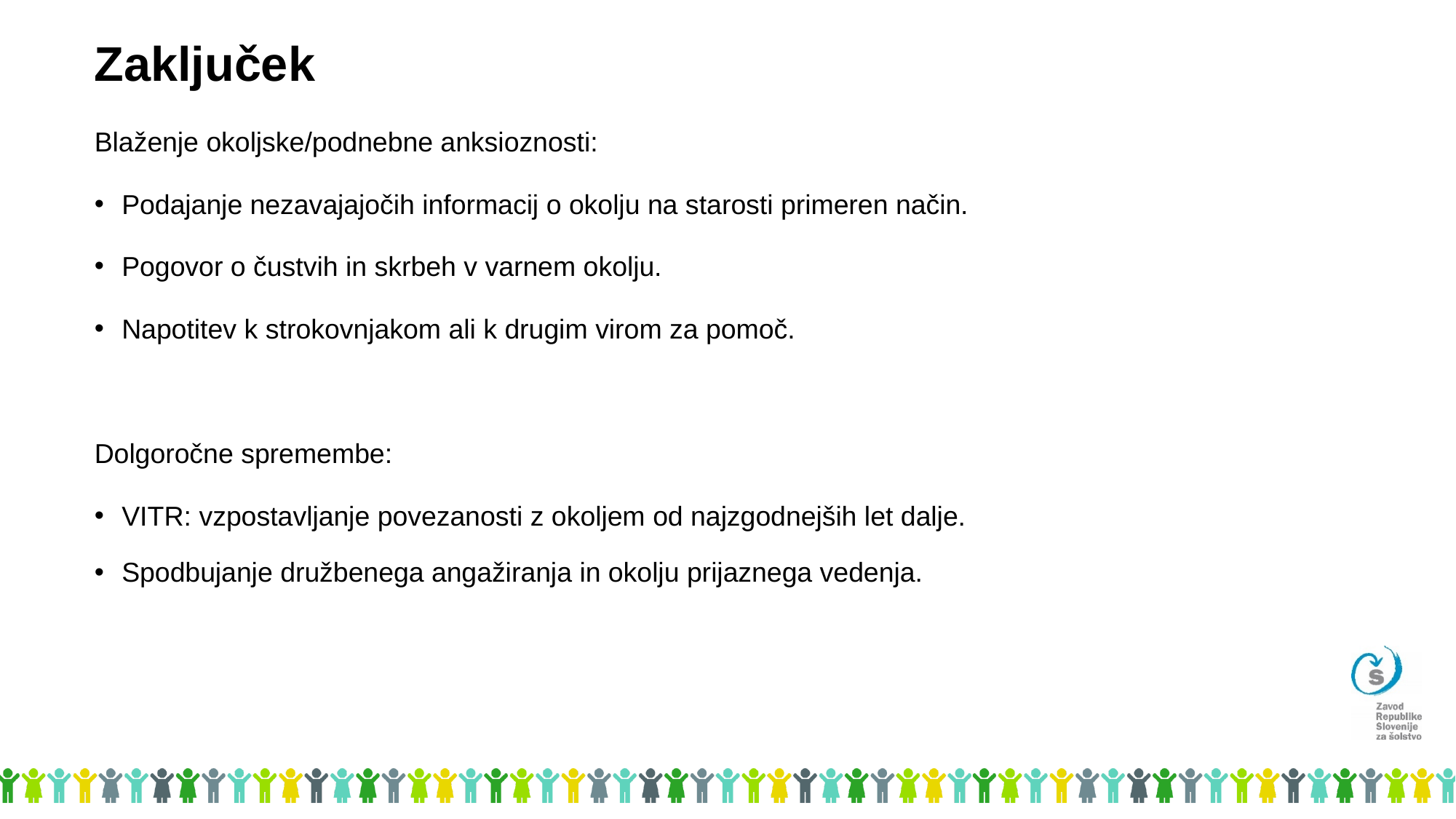

# Zaključek
Blaženje okoljske/podnebne anksioznosti:
Podajanje nezavajajočih informacij o okolju na starosti primeren način.
Pogovor o čustvih in skrbeh v varnem okolju.
Napotitev k strokovnjakom ali k drugim virom za pomoč.

Dolgoročne spremembe:
VITR: vzpostavljanje povezanosti z okoljem od najzgodnejših let dalje.
Spodbujanje družbenega angažiranja in okolju prijaznega vedenja.